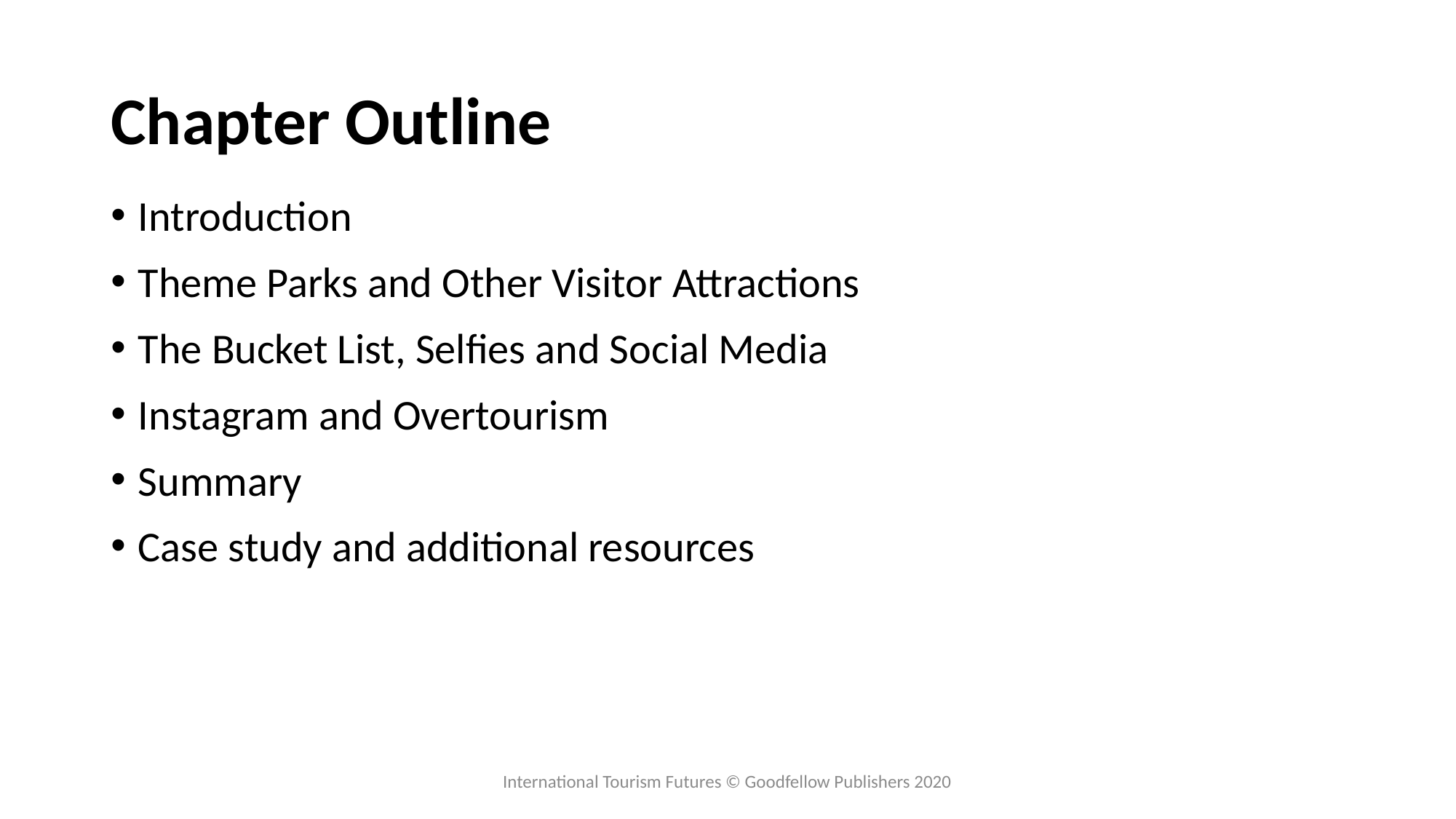

# Chapter Outline
Introduction
Theme Parks and Other Visitor Attractions
The Bucket List, Selfies and Social Media
Instagram and Overtourism
Summary
Case study and additional resources
International Tourism Futures © Goodfellow Publishers 2020